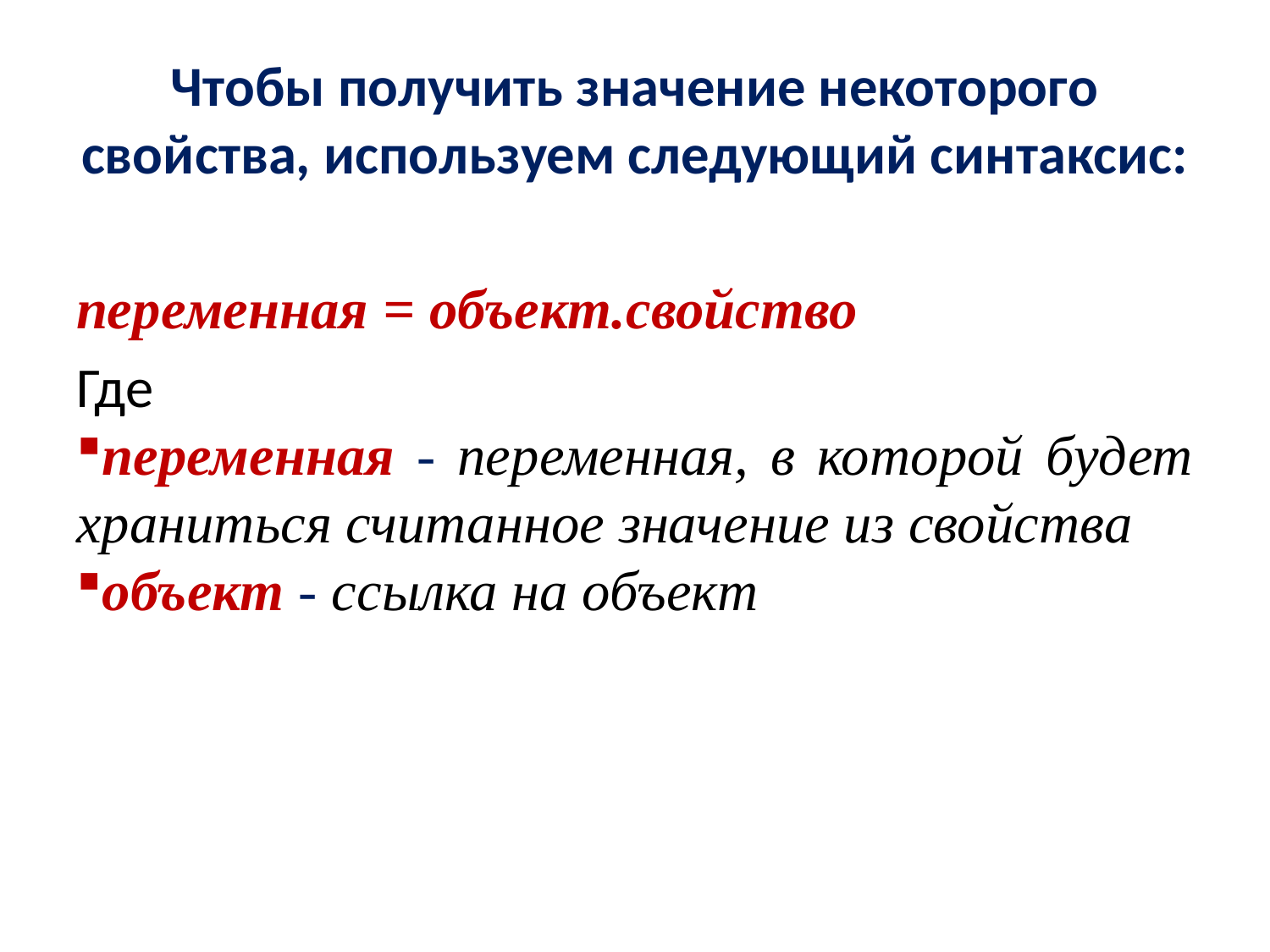

# Чтобы получить значение некоторого свойства, используем следующий синтаксис:
переменная = объект.свойство
Где
переменная - переменная, в которой будет храниться считанное значение из свойства
oбъект - ссылка на объект